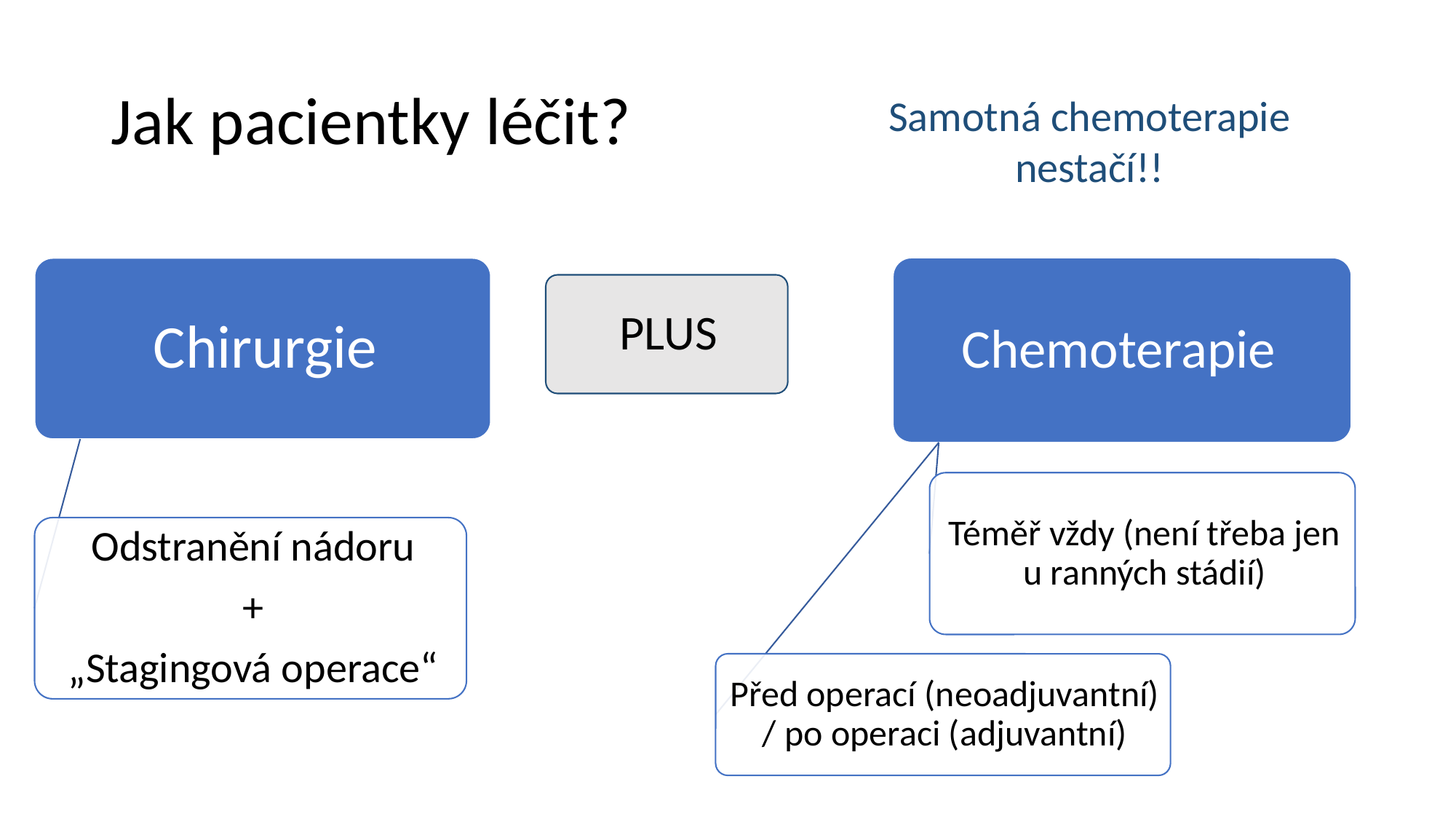

# Jak pacientky léčit?
Samotná chemoterapie nestačí!!
Chirurgie
Odstranění nádoru
+
„Stagingová operace“
PLUS
Chemoterapie
Téměř vždy (není třeba jen u ranných stádií)
Před operací (neoadjuvantní) / po operaci (adjuvantní)